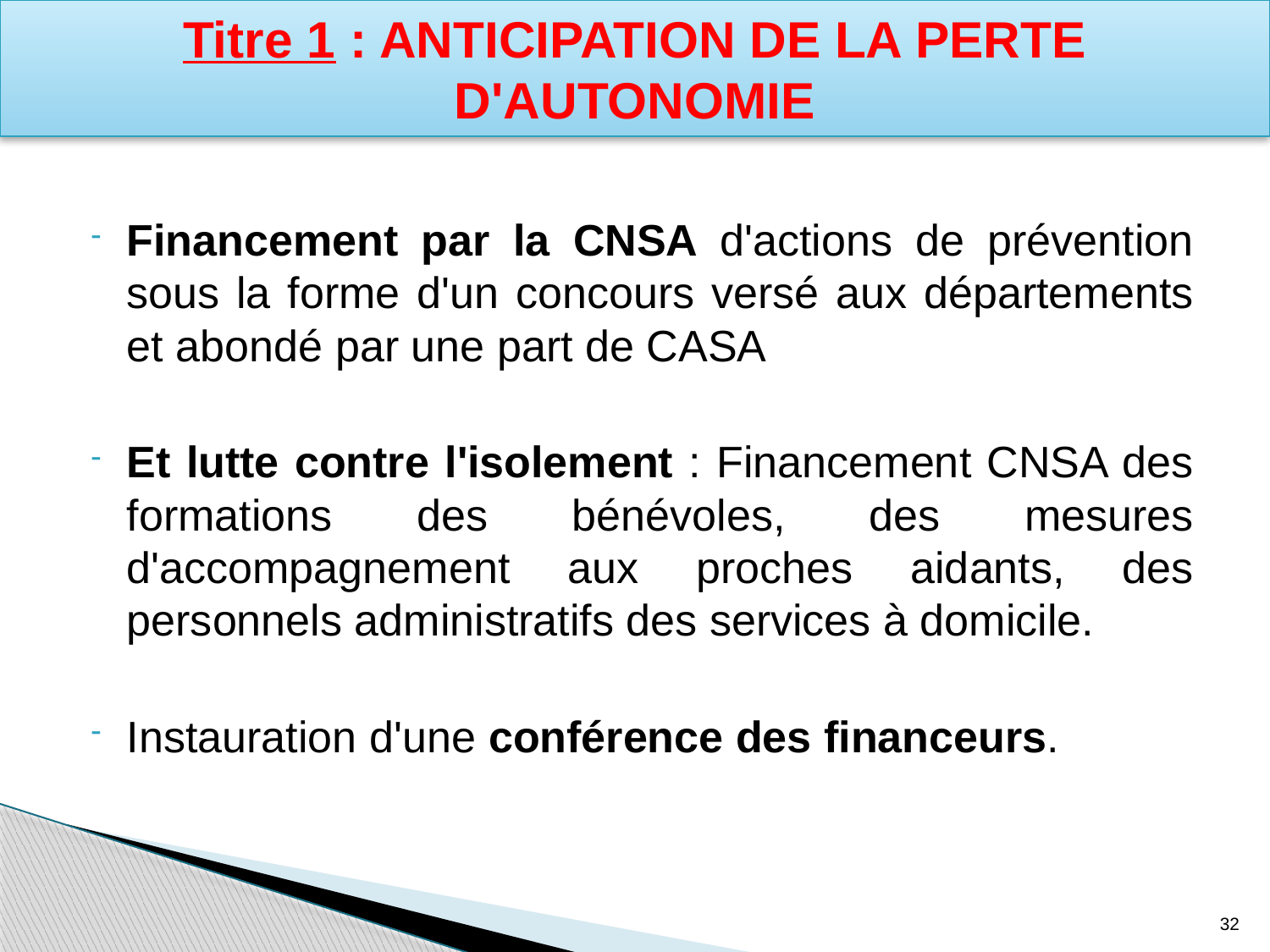

# Titre 1 : ANTICIPATION DE LA PERTE D'AUTONOMIE
Financement par la CNSA d'actions de prévention sous la forme d'un concours versé aux départements et abondé par une part de CASA

Et lutte contre l'isolement : Financement CNSA des formations des bénévoles, des mesures d'accompagnement aux proches aidants, des personnels administratifs des services à domicile.

Instauration d'une conférence des financeurs.
32